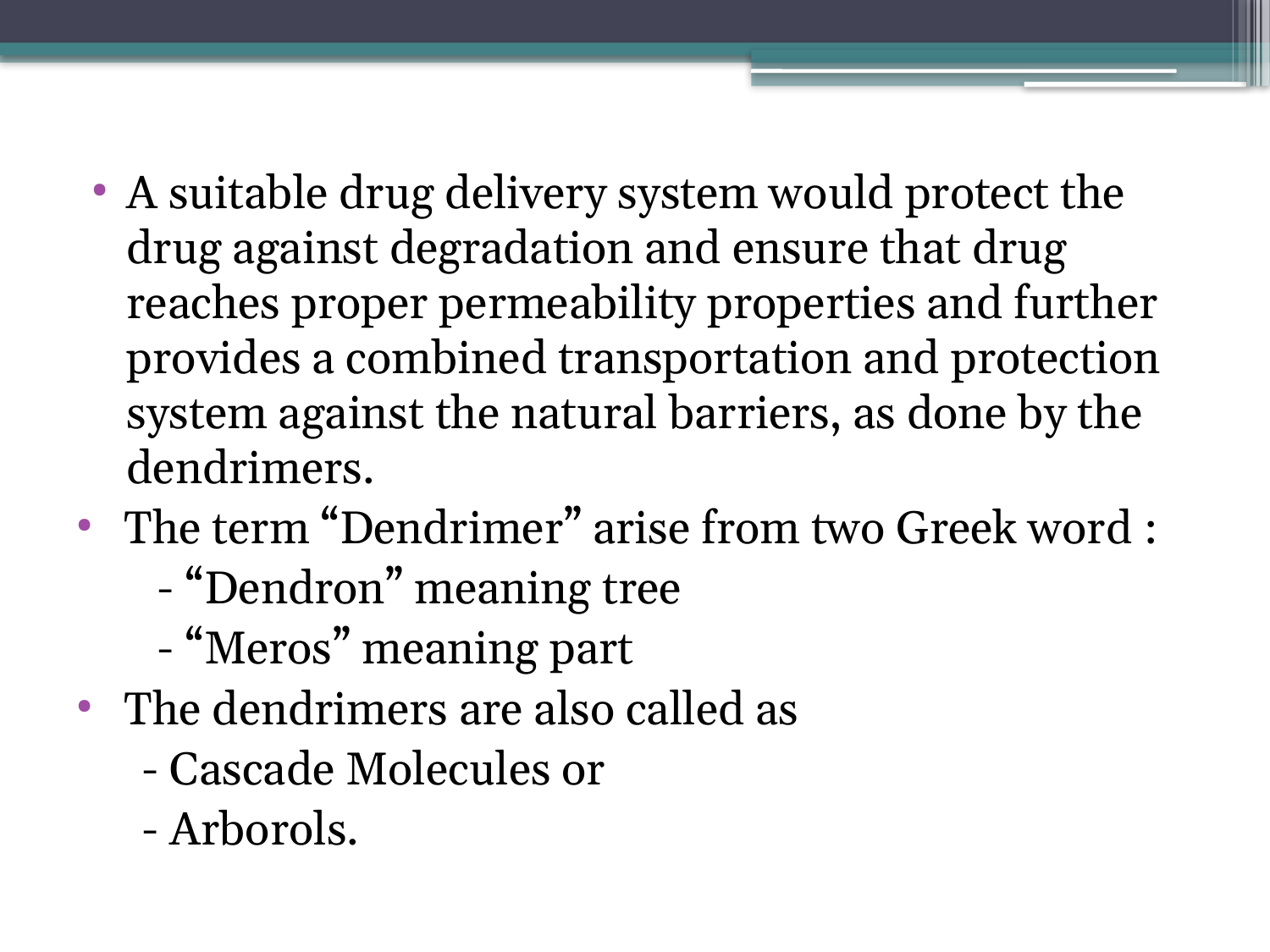

A suitable drug delivery system would protect the drug against degradation and ensure that drug reaches proper permeability properties and further provides a combined transportation and protection system against the natural barriers, as done by the dendrimers.
The term “Dendrimer” arise from two Greek word :
      - “Dendron” meaning tree
      - “Meros” meaning part
The dendrimers are also called as
      - Cascade Molecules or
      - Arborols.